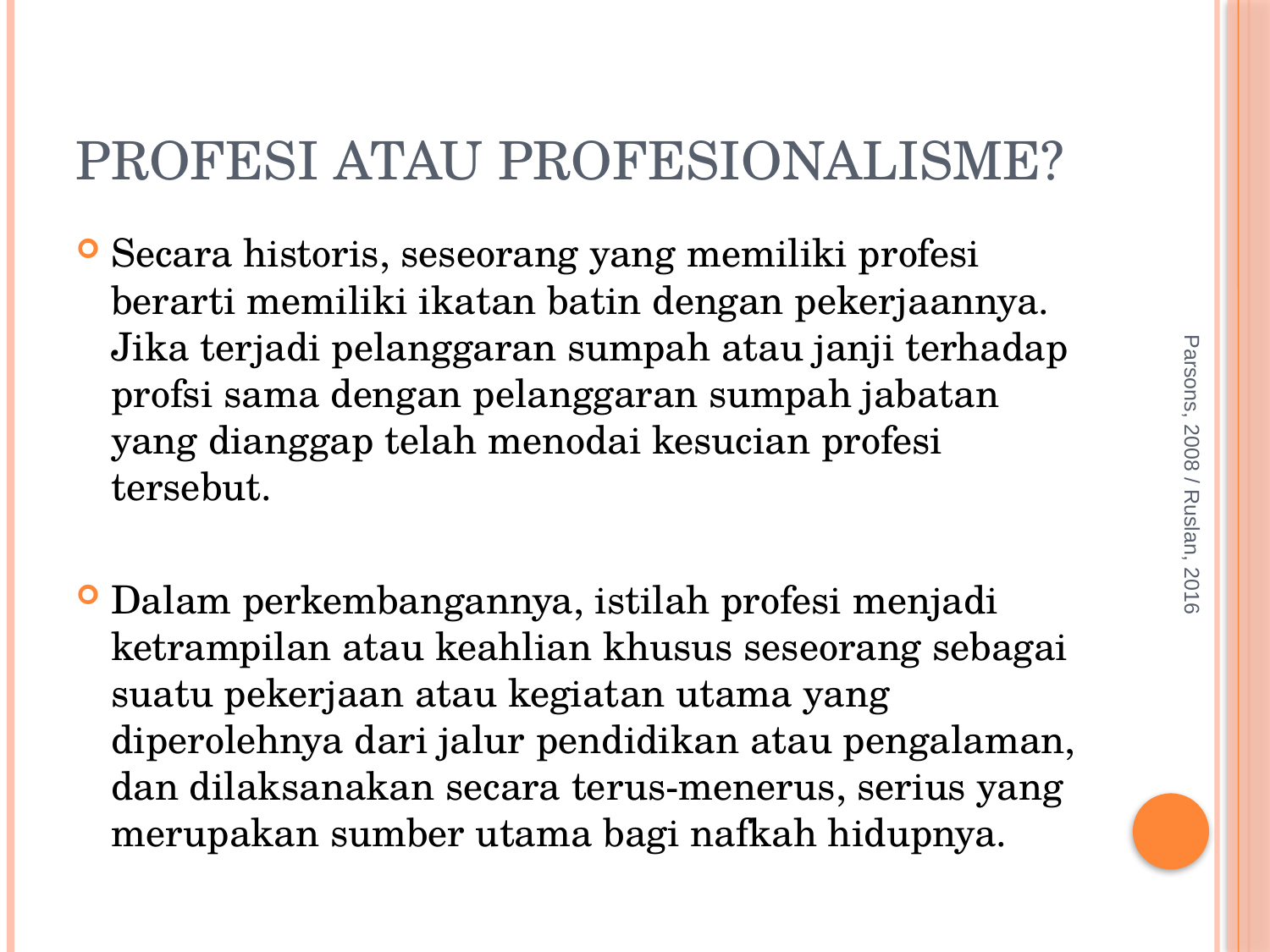

# Profesi atau Profesionalisme?
Secara historis, seseorang yang memiliki profesi berarti memiliki ikatan batin dengan pekerjaannya. Jika terjadi pelanggaran sumpah atau janji terhadap profsi sama dengan pelanggaran sumpah jabatan yang dianggap telah menodai kesucian profesi tersebut.

Dalam perkembangannya, istilah profesi menjadi ketrampilan atau keahlian khusus seseorang sebagai suatu pekerjaan atau kegiatan utama yang diperolehnya dari jalur pendidikan atau pengalaman, dan dilaksanakan secara terus-menerus, serius yang merupakan sumber utama bagi nafkah hidupnya.
Parsons, 2008 / Ruslan, 2016